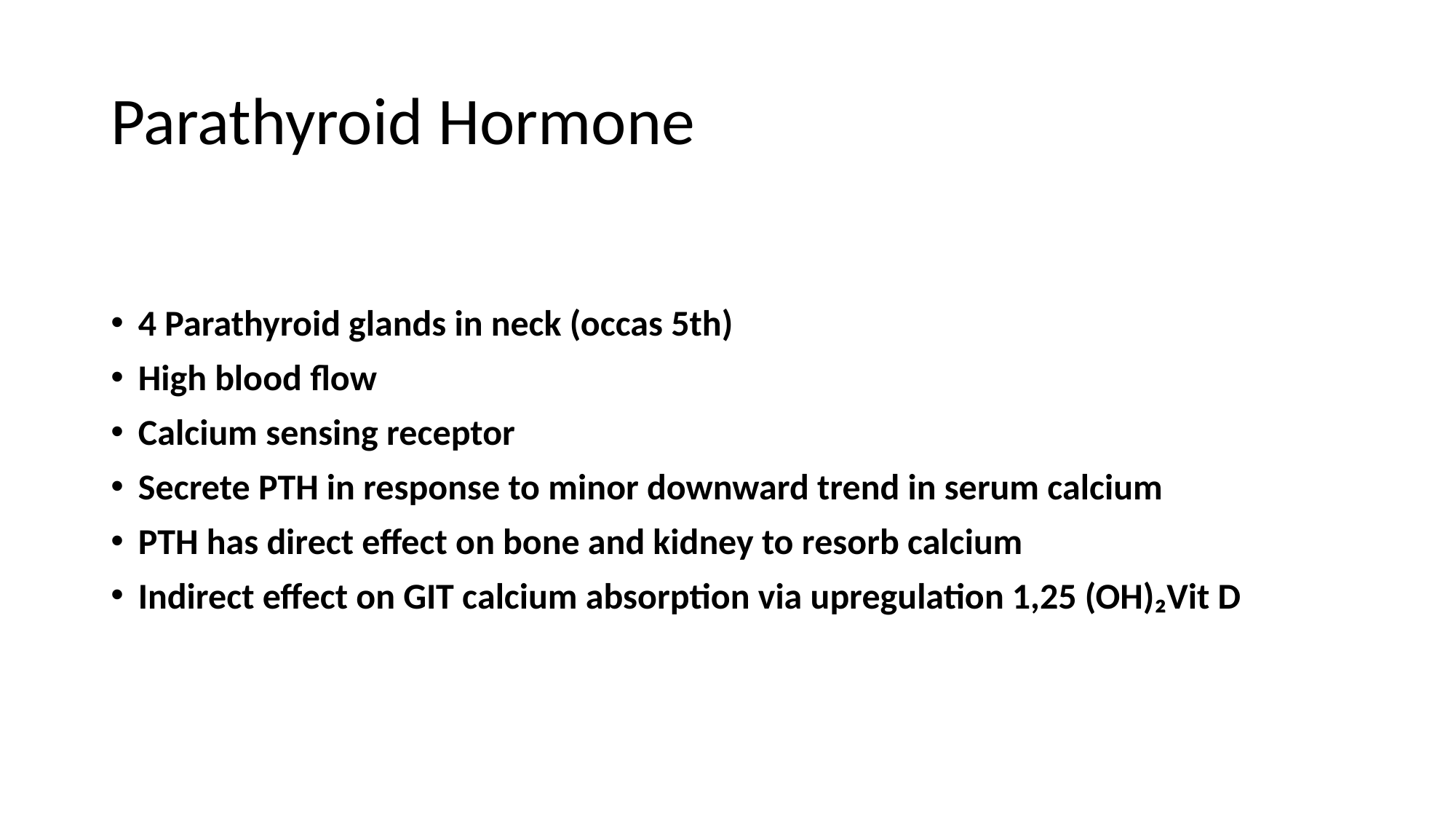

# Parathyroid Hormone
4 Parathyroid glands in neck (occas 5th)
High blood flow
Calcium sensing receptor
Secrete PTH in response to minor downward trend in serum calcium
PTH has direct effect on bone and kidney to resorb calcium
Indirect effect on GIT calcium absorption via upregulation 1,25 (OH)₂Vit D